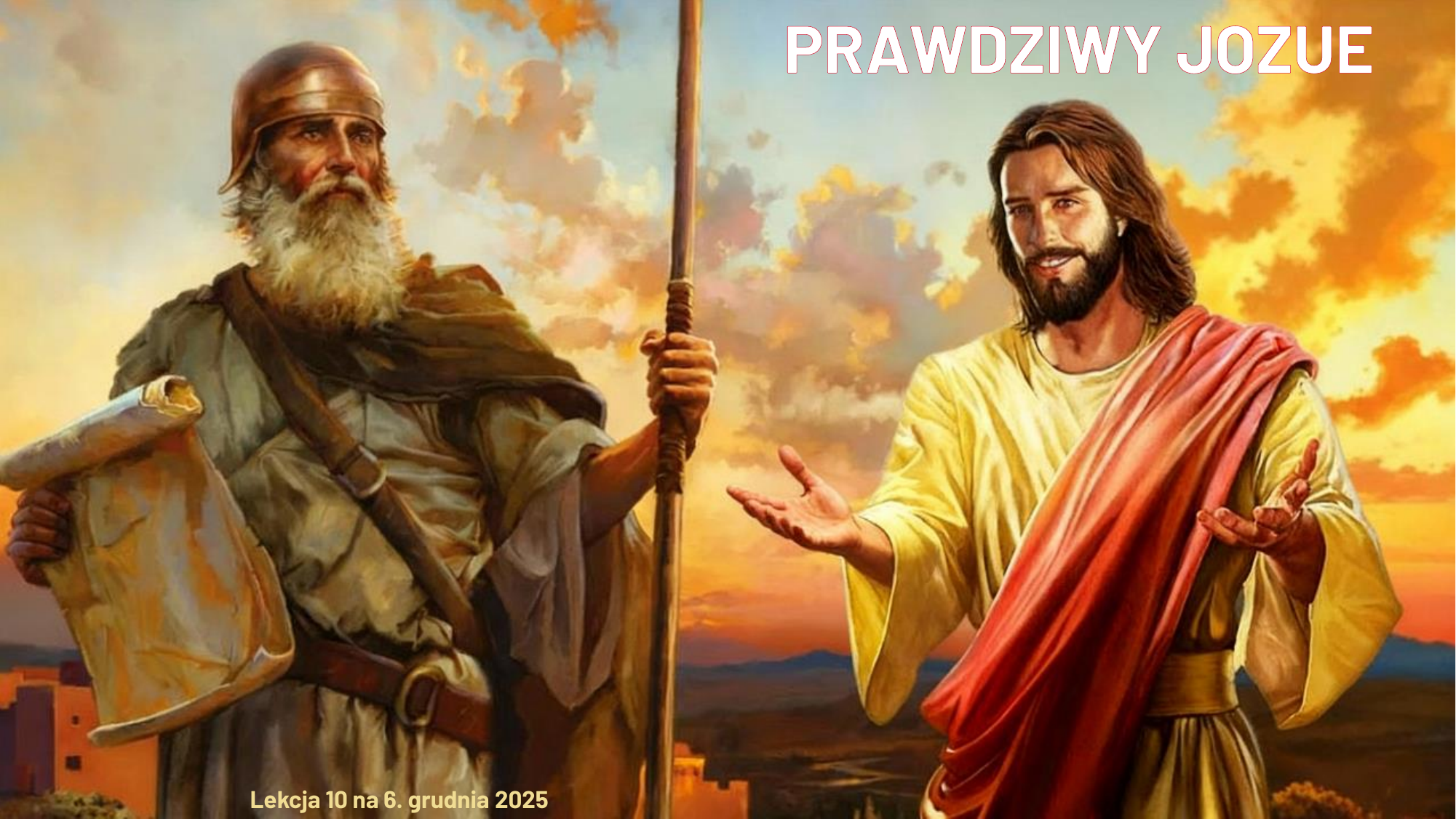

PRAWDZIWY JOZUE
Lekcja 10 na 6. grudnia 2025